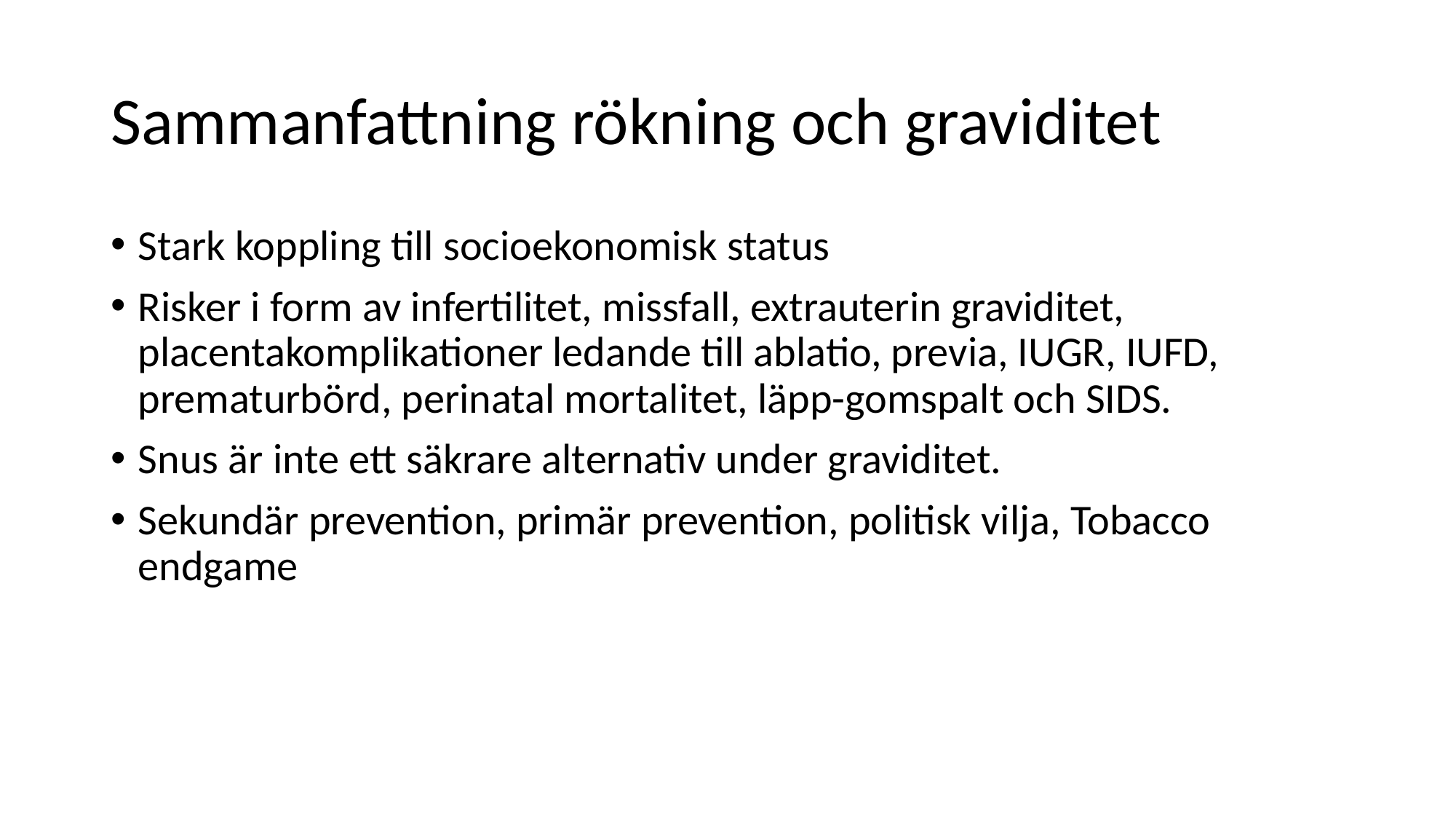

# Sammanfattning rökning och graviditet
Stark koppling till socioekonomisk status
Risker i form av infertilitet, missfall, extrauterin graviditet, placentakomplikationer ledande till ablatio, previa, IUGR, IUFD, prematurbörd, perinatal mortalitet, läpp-gomspalt och SIDS.
Snus är inte ett säkrare alternativ under graviditet.
Sekundär prevention, primär prevention, politisk vilja, Tobacco endgame